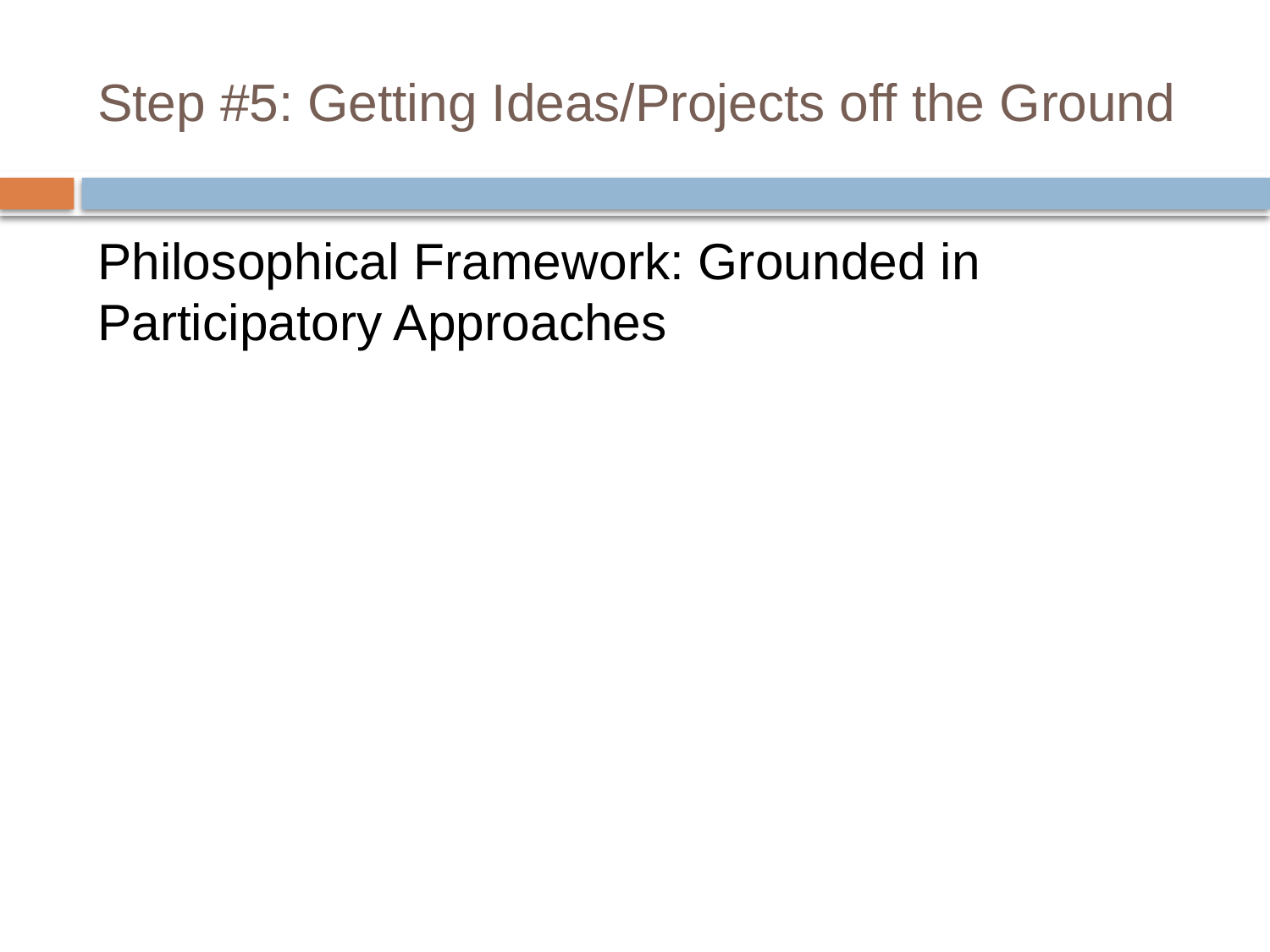

# Step #5: Getting Ideas/Projects off the Ground
Philosophical Framework: Grounded in Participatory Approaches